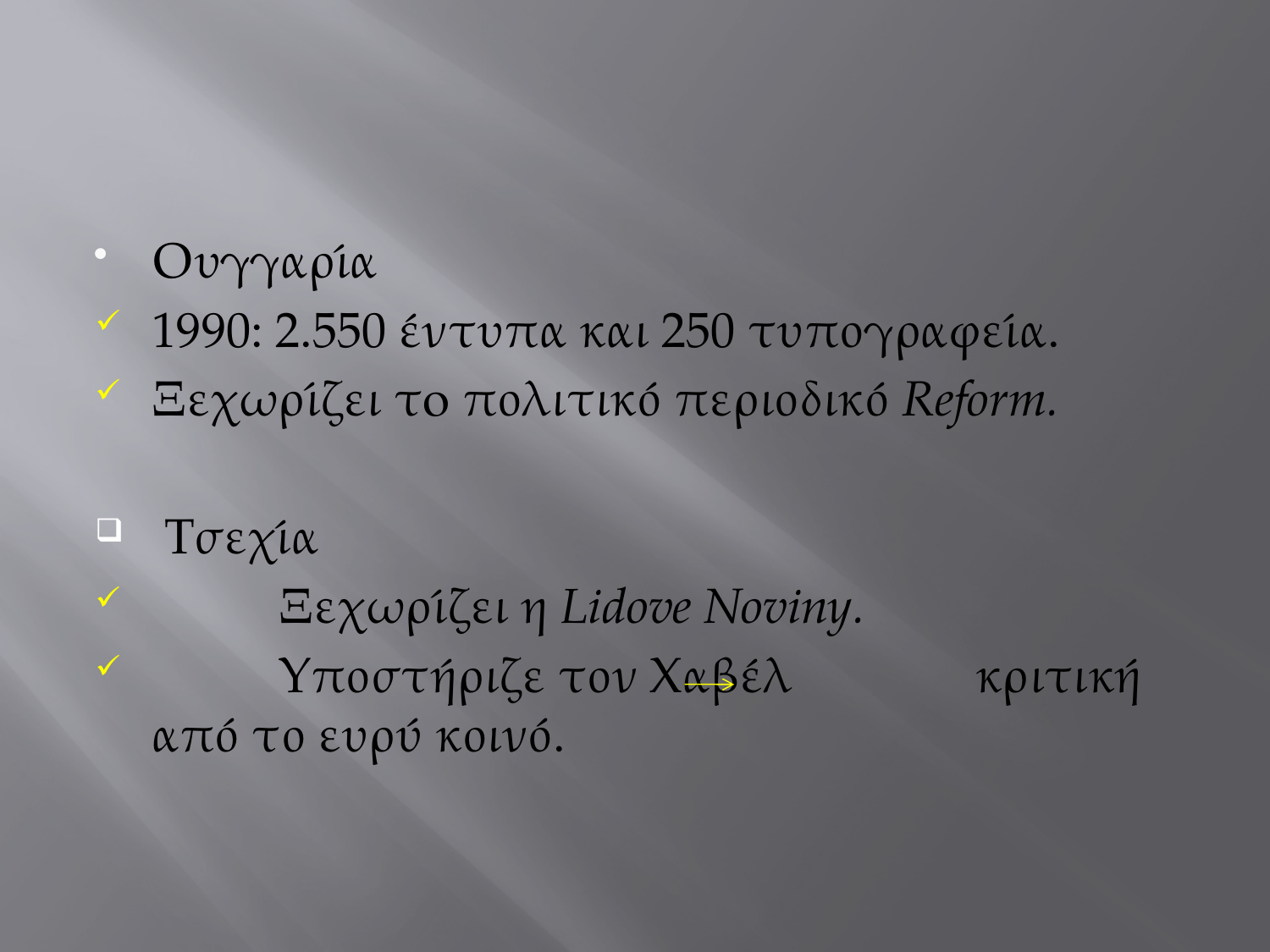

#
Ουγγαρία
1990: 2.550 έντυπα και 250 τυπογραφεία.
Ξεχωρίζει τo πολιτικό περιοδικό Reform.

 Τσεχία
	Ξεχωρίζει η Lidove Noviny.
	Υποστήριζε τον Χαβέλ	     κριτική από το ευρύ κοινό.